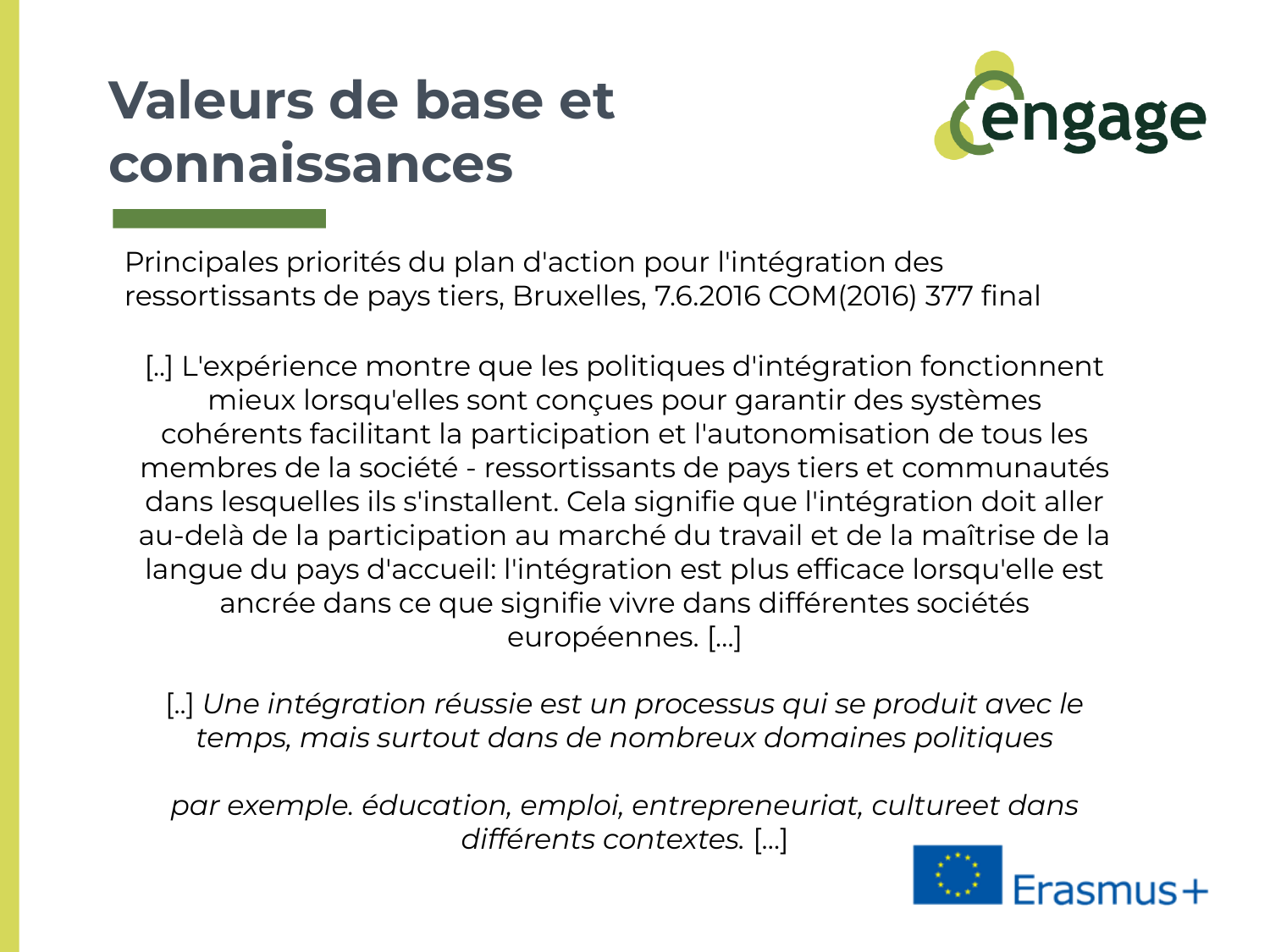

# Valeurs de base et connaissances
Principales priorités du plan d'action pour l'intégration des ressortissants de pays tiers, Bruxelles, 7.6.2016 COM(2016) 377 final
[..] L'expérience montre que les politiques d'intégration fonctionnent mieux lorsqu'elles sont conçues pour garantir des systèmes cohérents facilitant la participation et l'autonomisation de tous les membres de la société - ressortissants de pays tiers et communautés dans lesquelles ils s'installent. Cela signifie que l'intégration doit aller au-delà de la participation au marché du travail et de la maîtrise de la langue du pays d'accueil: l'intégration est plus efficace lorsqu'elle est ancrée dans ce que signifie vivre dans différentes sociétés européennes. […]

[..] Une intégration réussie est un processus qui se produit avec le temps, mais surtout dans de nombreux domaines politiques

par exemple. éducation, emploi, entrepreneuriat, cultureet dans différents contextes. […]